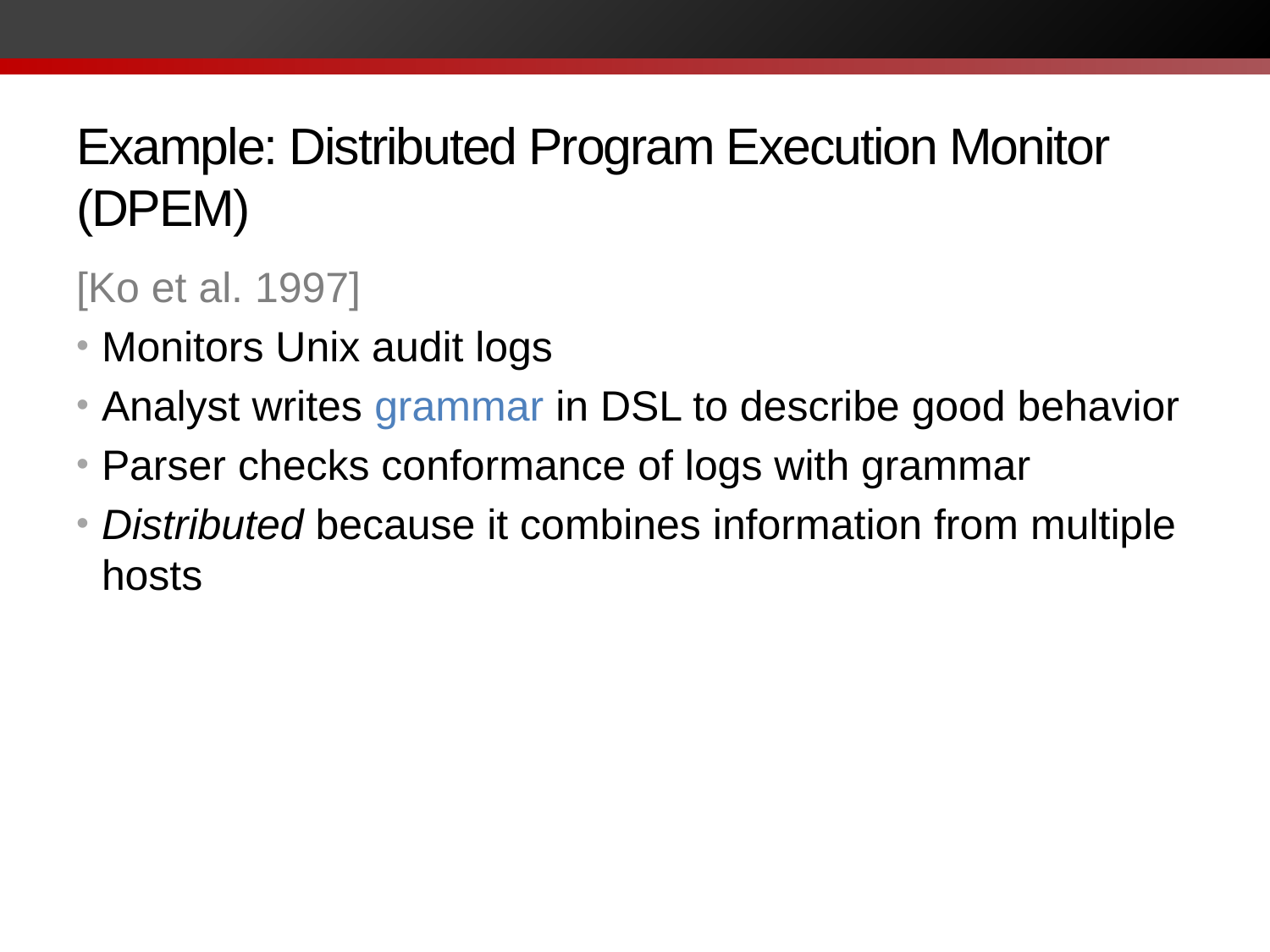

# Example: Distributed Program Execution Monitor (DPEM)
[Ko et al. 1997]
Monitors Unix audit logs
Analyst writes grammar in DSL to describe good behavior
Parser checks conformance of logs with grammar
Distributed because it combines information from multiple hosts